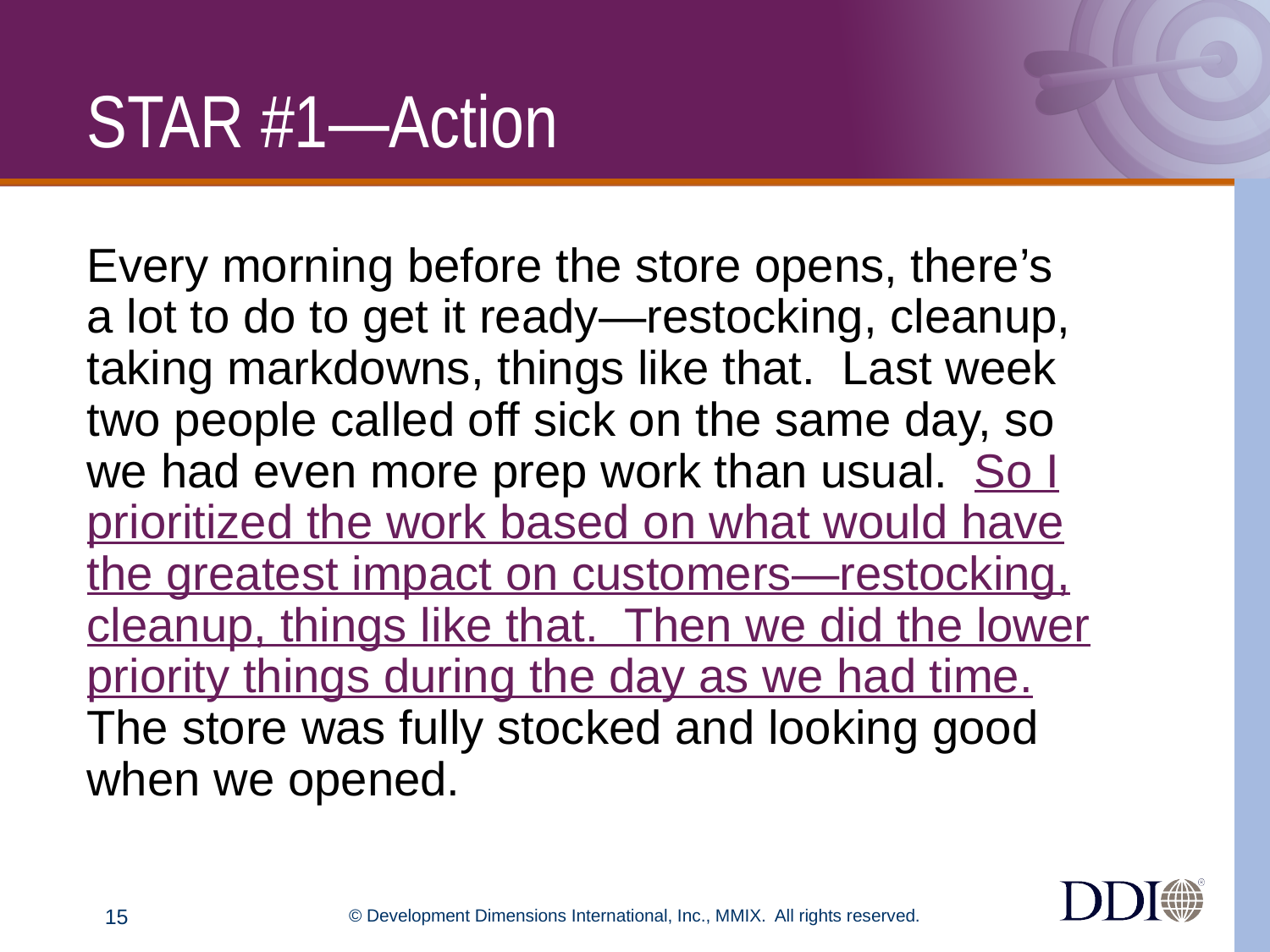

# STAR #1—Action
Every morning before the store opens, there’s
a lot to do to get it ready—restocking, cleanup, taking markdowns, things like that.  Last week two people called off sick on the same day, so we had even more prep work than usual.  So I prioritized the work based on what would have the greatest impact on customers—restocking, cleanup, things like that.  Then we did the lower priority things during the day as we had time.  The store was fully stocked and looking good when we opened.